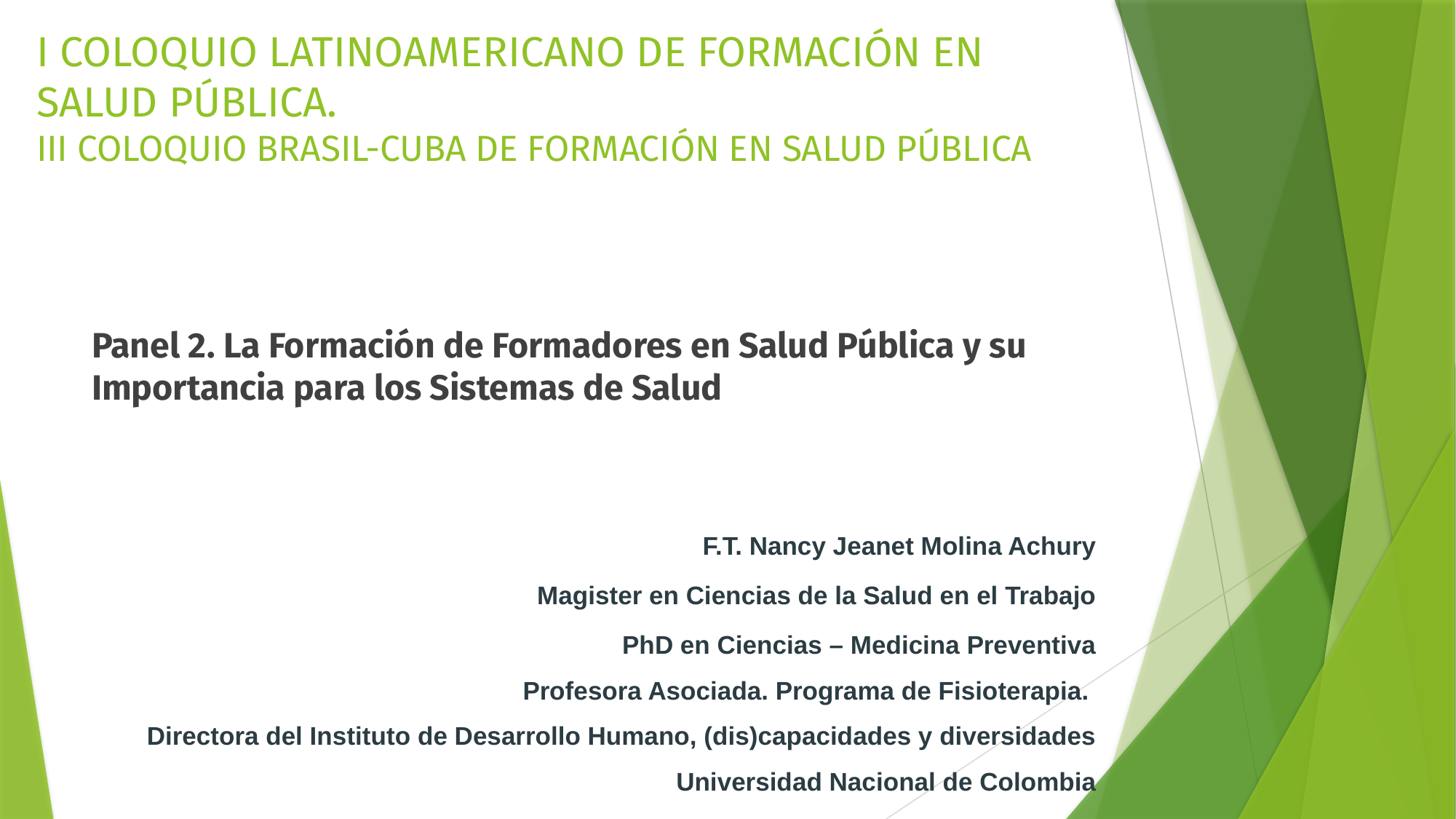

# I COLOQUIO LATINOAMERICANO DE FORMACIÓN EN SALUD PÚBLICA. III COLOQUIO BRASIL-CUBA DE FORMACIÓN EN SALUD PÚBLICA

Panel 2. La Formación de Formadores en Salud Pública y su Importancia para los Sistemas de Salud

F.T. Nancy Jeanet Molina Achury
Magister en Ciencias de la Salud en el Trabajo
PhD en Ciencias – Medicina Preventiva
Profesora Asociada. Programa de Fisioterapia.
Directora del Instituto de Desarrollo Humano, (dis)capacidades y diversidades
Universidad Nacional de Colombia